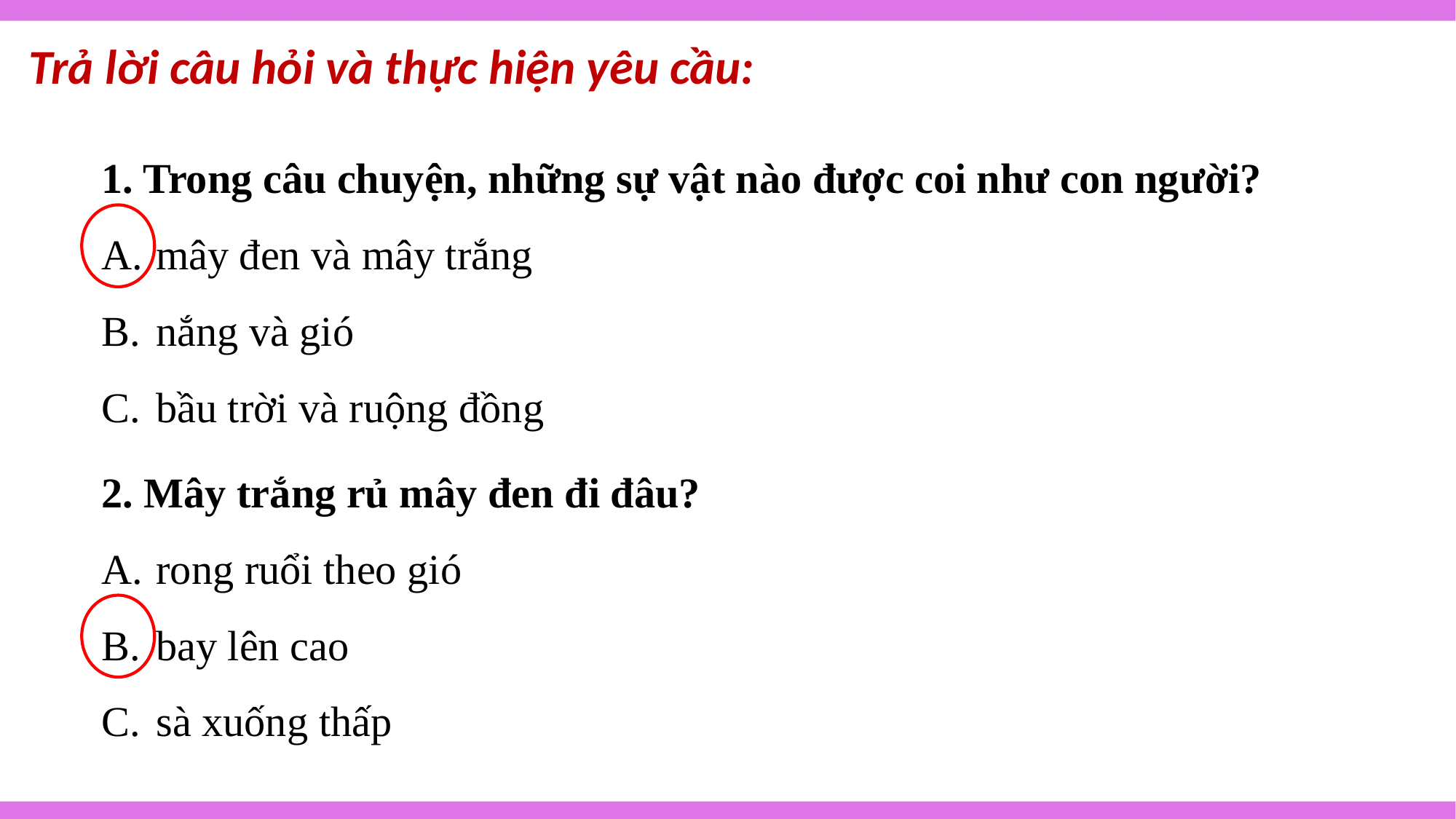

Trả lời câu hỏi và thực hiện yêu cầu:
1. Trong câu chuyện, những sự vật nào được coi như con người?
mây đen và mây trắng
nắng và gió
bầu trời và ruộng đồng

2. Mây trắng rủ mây đen đi đâu?
rong ruổi theo gió
bay lên cao
sà xuống thấp